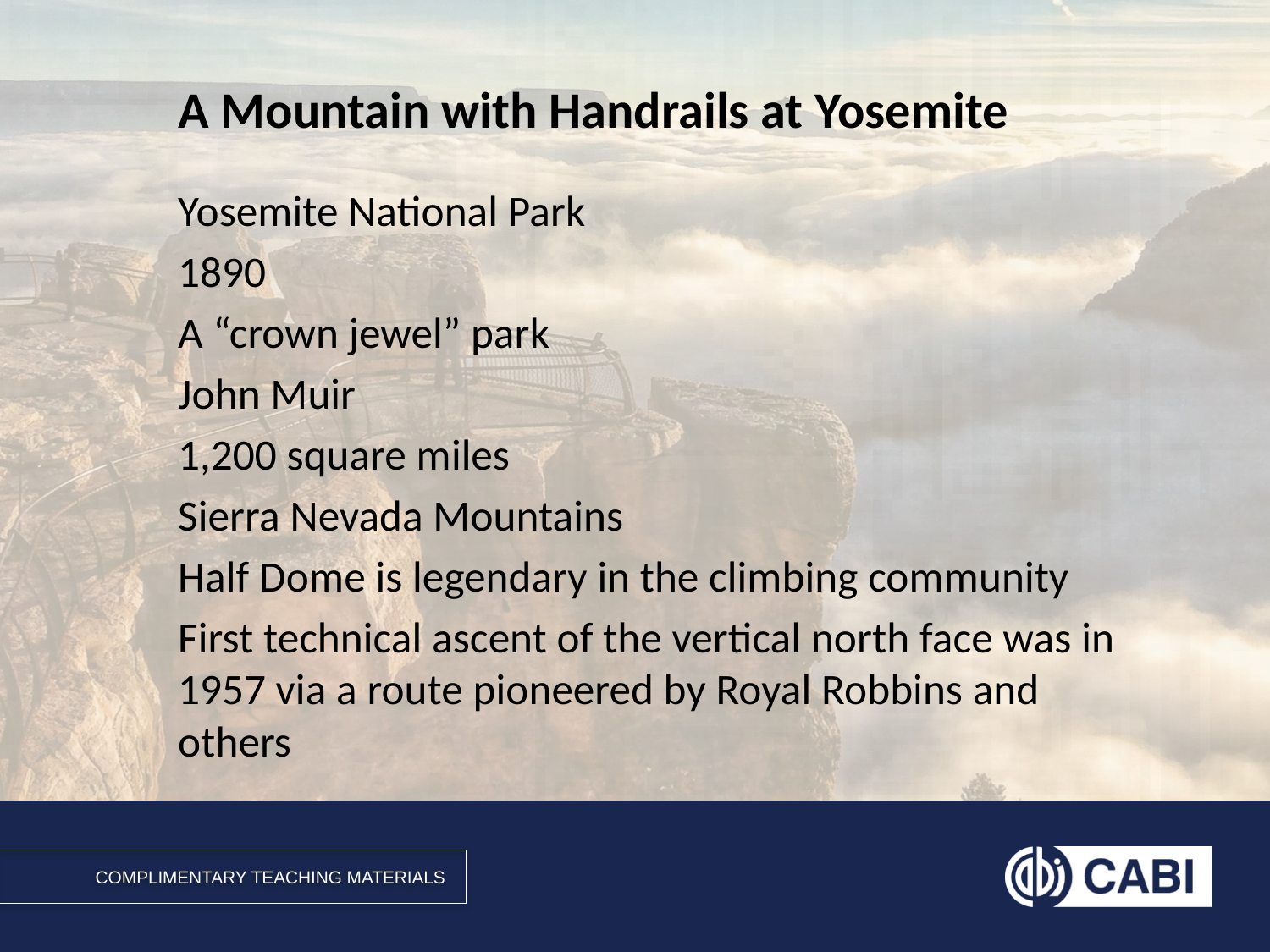

# A Mountain with Handrails at Yosemite
Yosemite National Park
1890
A “crown jewel” park
John Muir
1,200 square miles
Sierra Nevada Mountains
Half Dome is legendary in the climbing community
First technical ascent of the vertical north face was in 1957 via a route pioneered by Royal Robbins and others